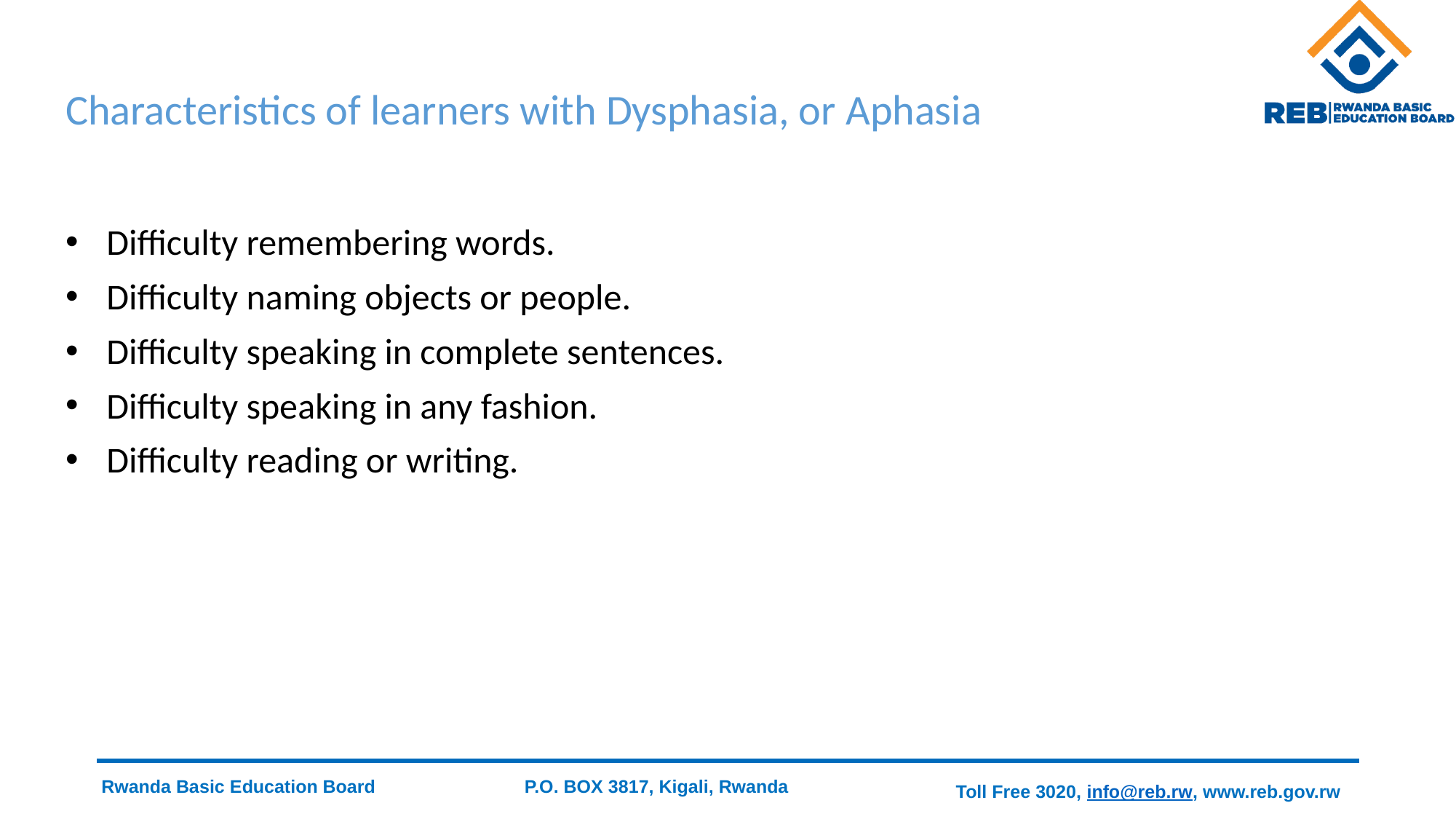

# Characteristics of learners with Dysphasia, or Aphasia

Difficulty remembering words.
Difficulty naming objects or people.
Difficulty speaking in complete sentences.
Difficulty speaking in any fashion.
Difficulty reading or writing.